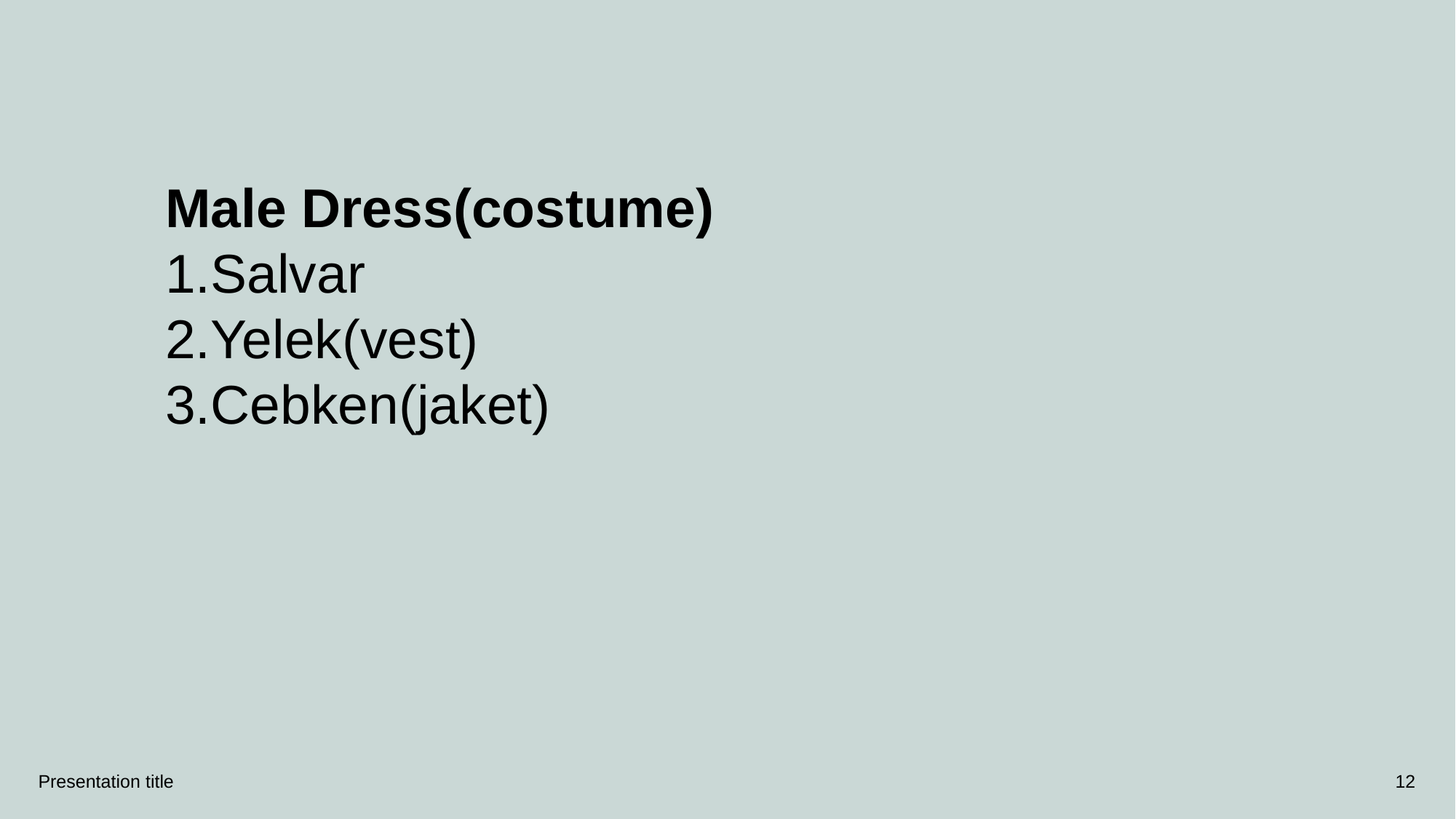

Male Dress(costume)
1.Salvar
2.Yelek(vest)
3.Cebken(jaket)

Presentation title
12